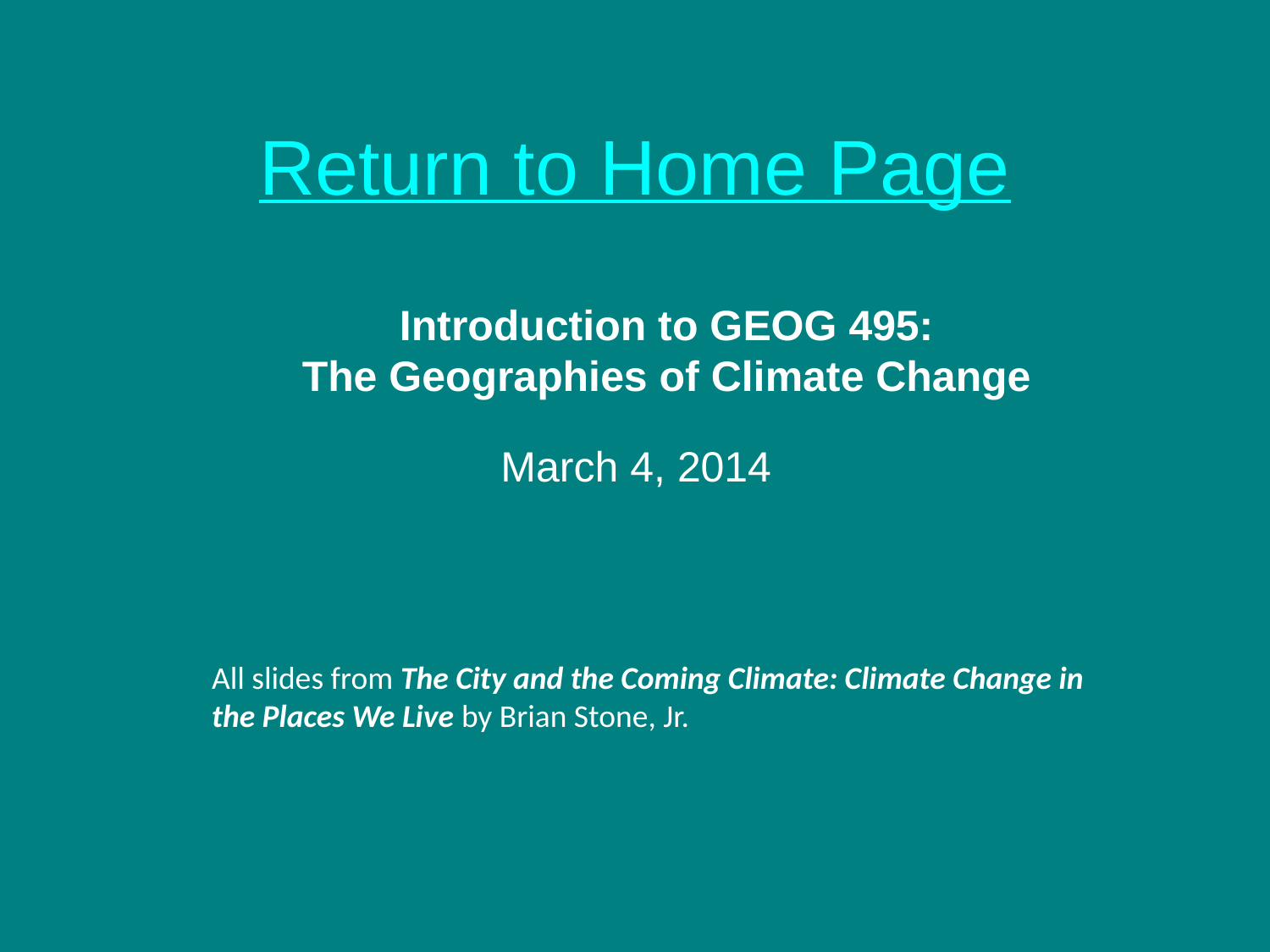

# Return to Home Page
Introduction to GEOG 495:
The Geographies of Climate Change
March 4, 2014
All slides from The City and the Coming Climate: Climate Change in the Places We Live by Brian Stone, Jr.